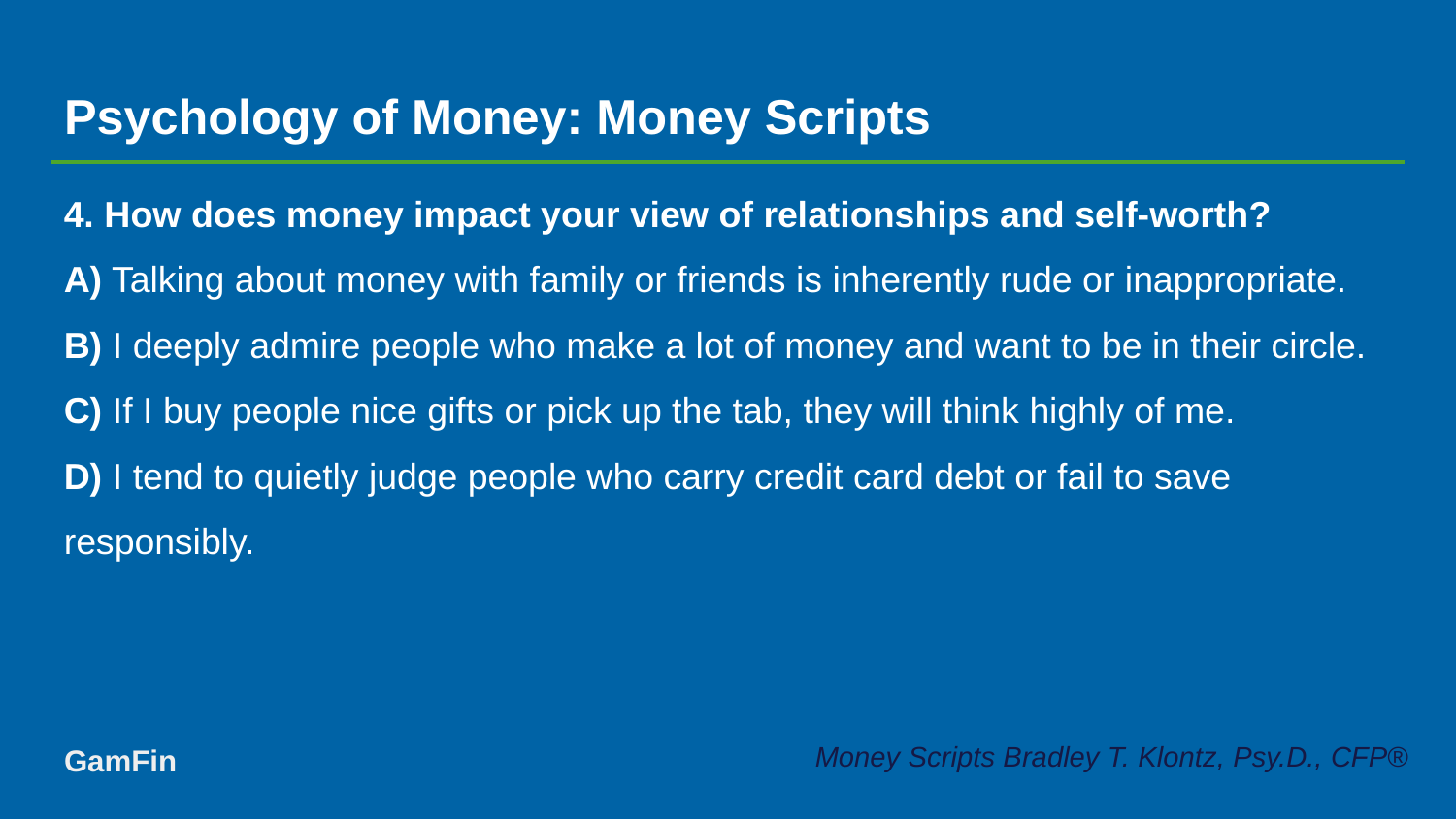

# Psychology of Money: Money Scripts
4. How does money impact your view of relationships and self-worth?
A) Talking about money with family or friends is inherently rude or inappropriate.
B) I deeply admire people who make a lot of money and want to be in their circle.
C) If I buy people nice gifts or pick up the tab, they will think highly of me.
D) I tend to quietly judge people who carry credit card debt or fail to save responsibly.
GamFin
Money Scripts Bradley T. Klontz, Psy.D., CFP®